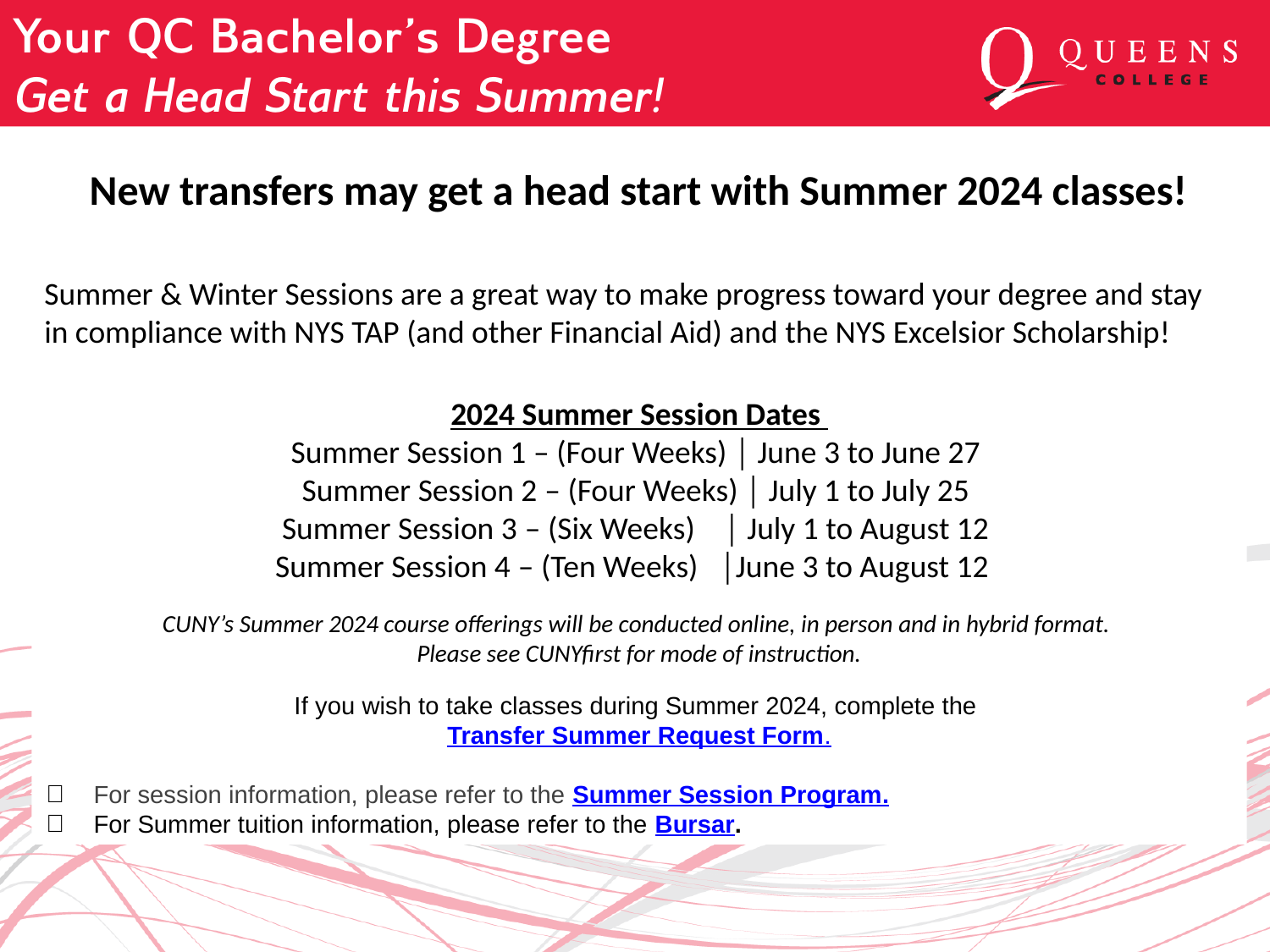

Your QC Bachelor’s Degree
Get a Head Start this Summer!

 New transfers may get a head start with Summer 2024 classes!

Summer & Winter Sessions are a great way to make progress toward your degree and stay in compliance with NYS TAP (and other Financial Aid) and the NYS Excelsior Scholarship!

2024 Summer Session Dates 
Summer Session 1 – (Four Weeks) │ June 3 to June 27 
Summer Session 2 – (Four Weeks) │ July 1 to July 25 
Summer Session 3 – (Six Weeks)    │ July 1 to August 12 
Summer Session 4 – (Ten Weeks)   │June 3 to August 12
 CUNY’s Summer 2024 course offerings will be conducted online, in person and in hybrid format.
Please see CUNYfirst for mode of instruction.
If you wish to take classes during Summer 2024, complete the
Transfer Summer Request Form.

For session information, please refer to the Summer Session Program.
For Summer tuition information, please refer to the Bursar.